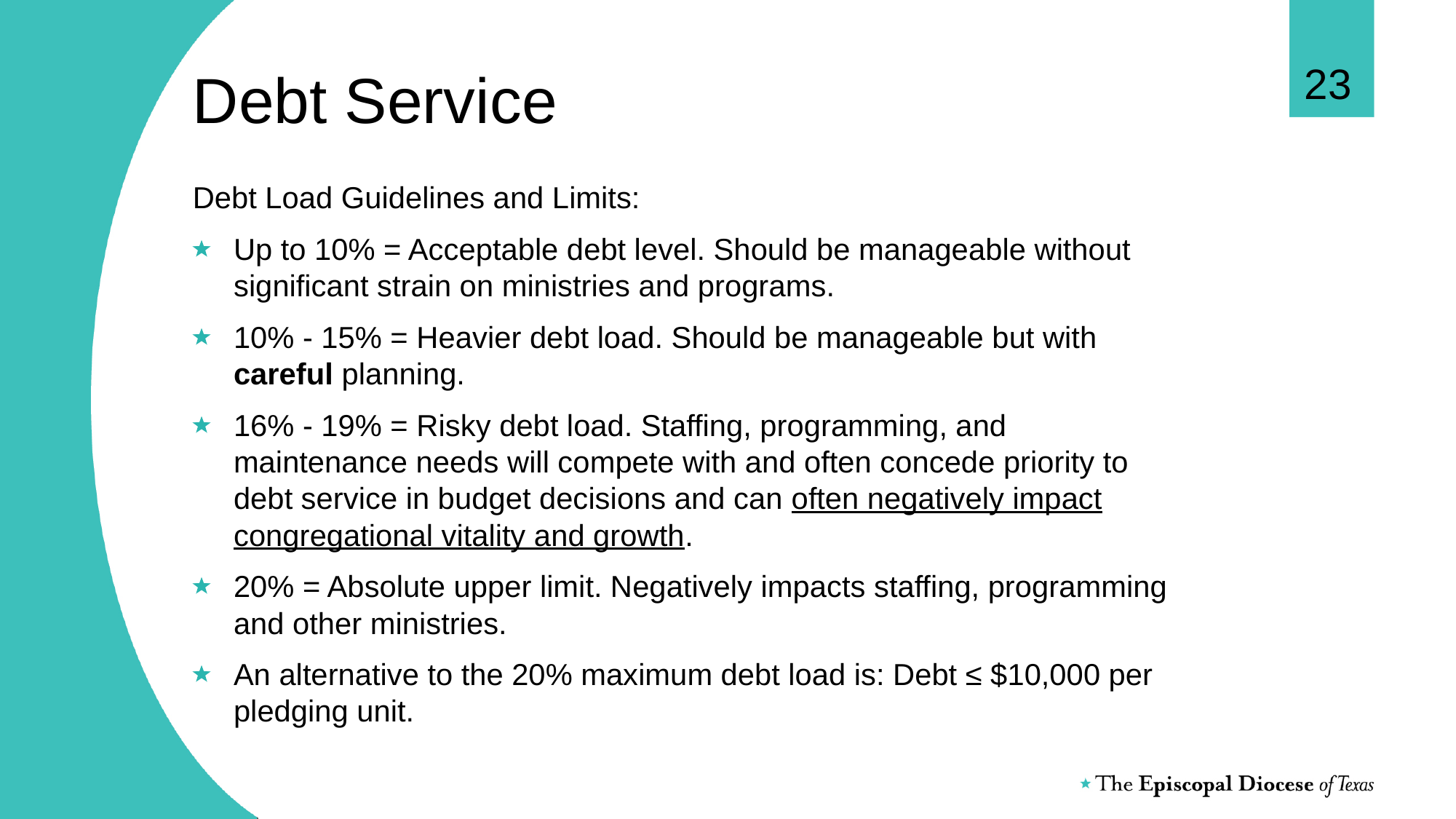

23
# Debt Service
Debt Load Guidelines and Limits:
Up to 10% = Acceptable debt level. Should be manageable without significant strain on ministries and programs.
10% - 15% = Heavier debt load. Should be manageable but with careful planning.
16% - 19% = Risky debt load. Staffing, programming, and maintenance needs will compete with and often concede priority to debt service in budget decisions and can often negatively impact congregational vitality and growth.
20% = Absolute upper limit. Negatively impacts staffing, programming and other ministries.
An alternative to the 20% maximum debt load is: Debt ≤ $10,000 per pledging unit.